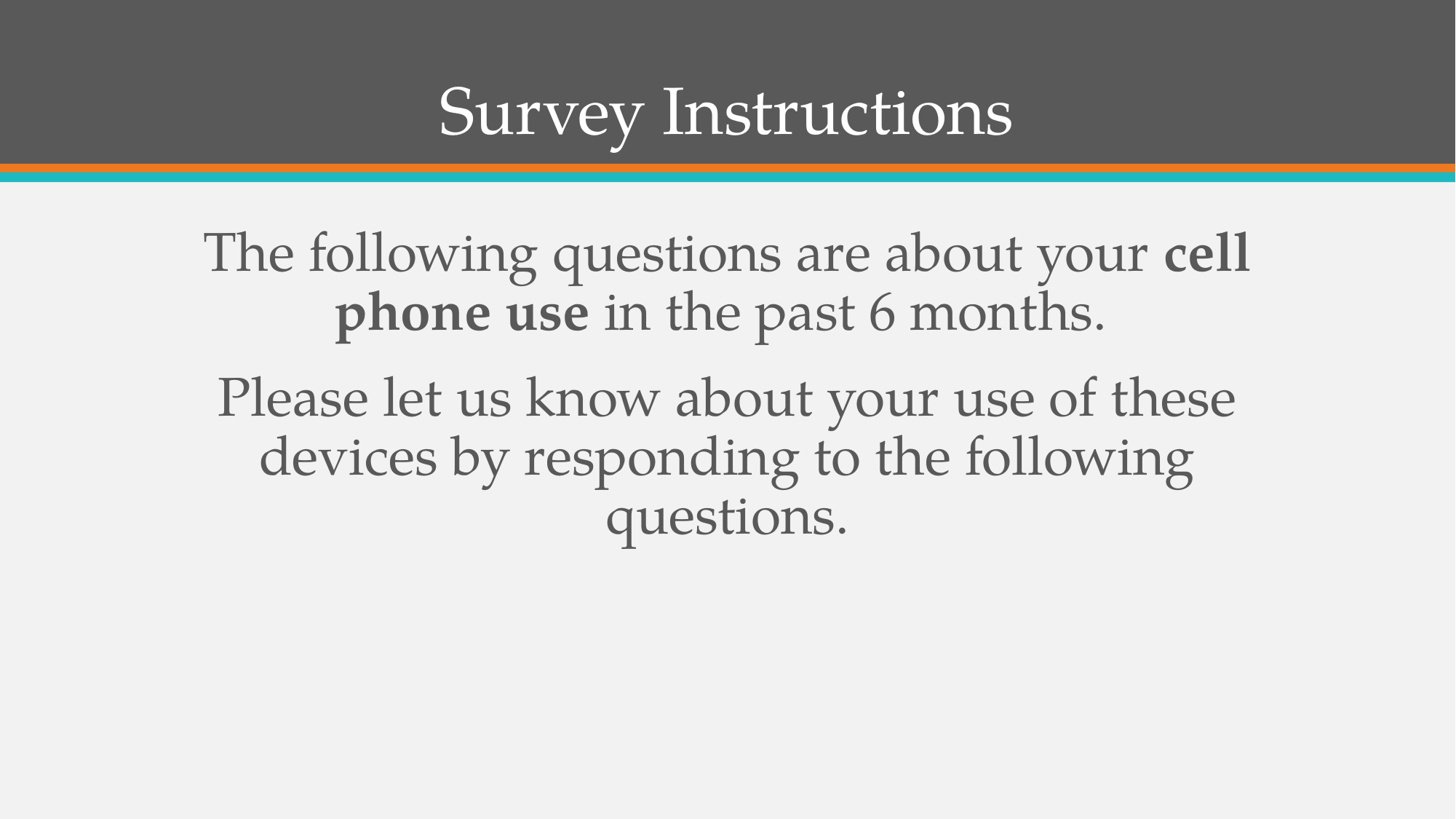

# Survey Instructions
The following questions are about your cell phone use in the past 6 months.
Please let us know about your use of these devices by responding to the following questions.